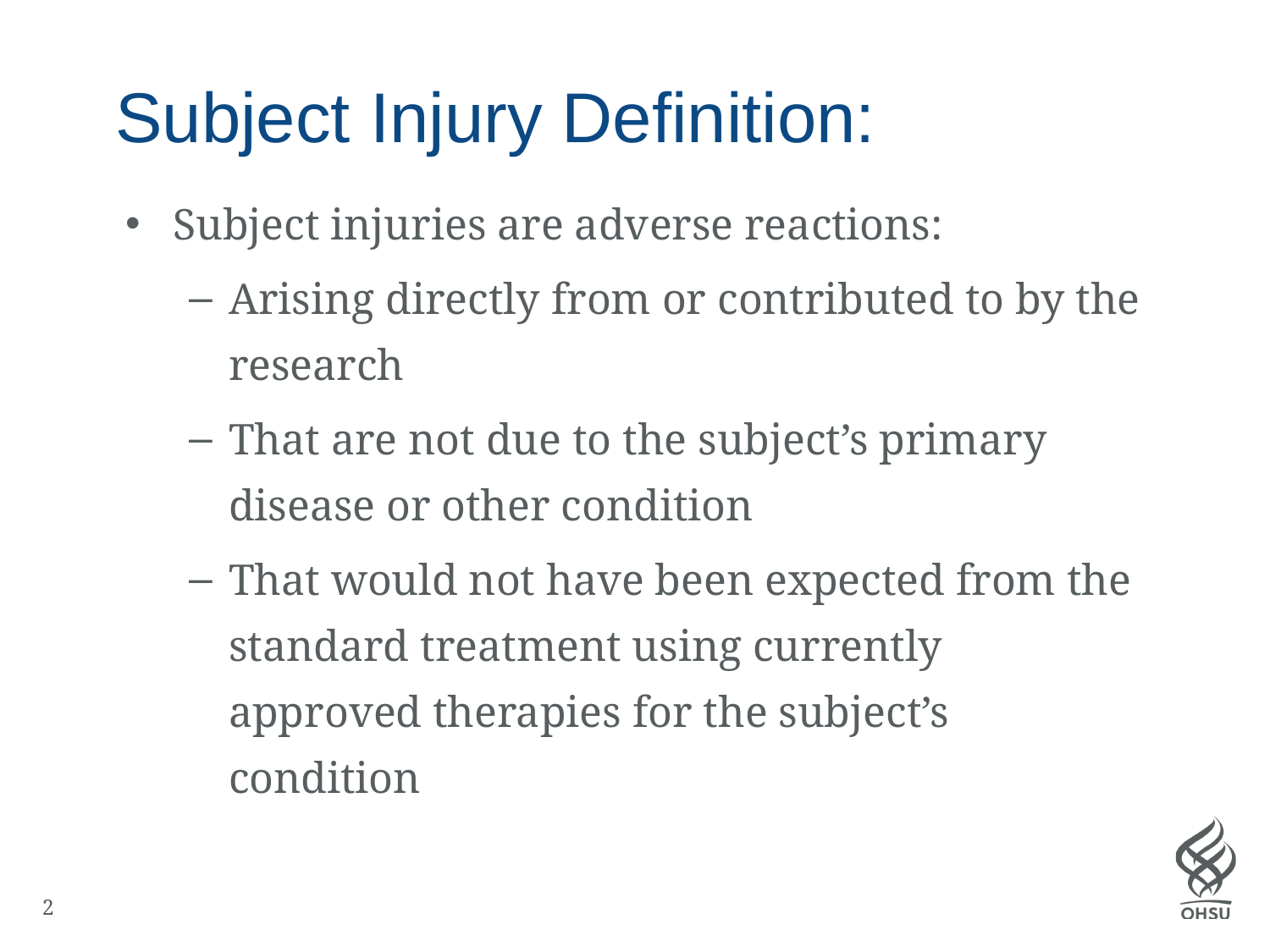

# Subject Injury Definition:
Subject injuries are adverse reactions:
Arising directly from or contributed to by the research
That are not due to the subject’s primary disease or other condition
That would not have been expected from the standard treatment using currently approved therapies for the subject’s condition